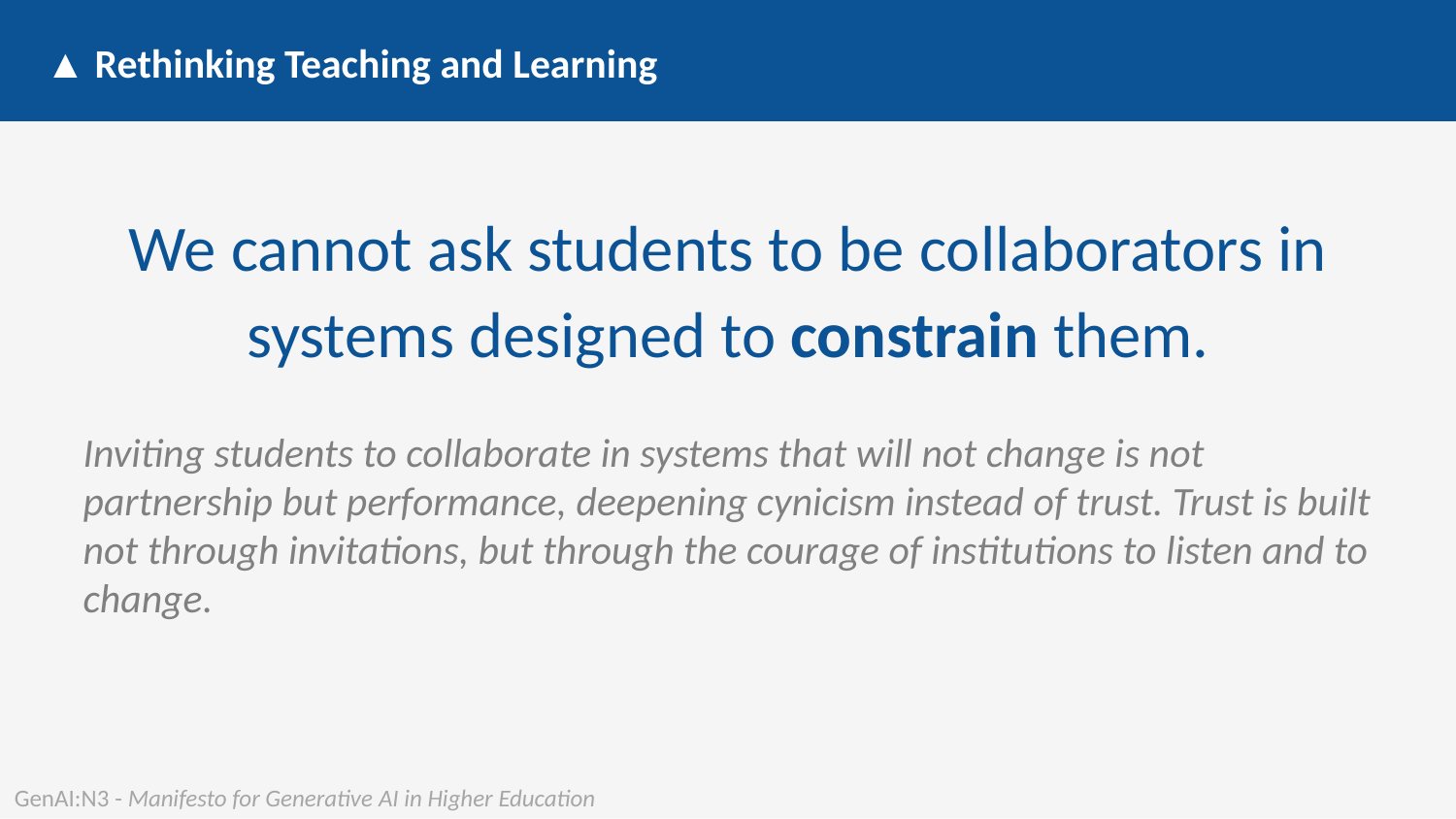

▲ Rethinking Teaching and Learning
We cannot ask students to be collaborators in systems designed to constrain them.
Inviting students to collaborate in systems that will not change is not partnership but performance, deepening cynicism instead of trust. Trust is built not through invitations, but through the courage of institutions to listen and to change.